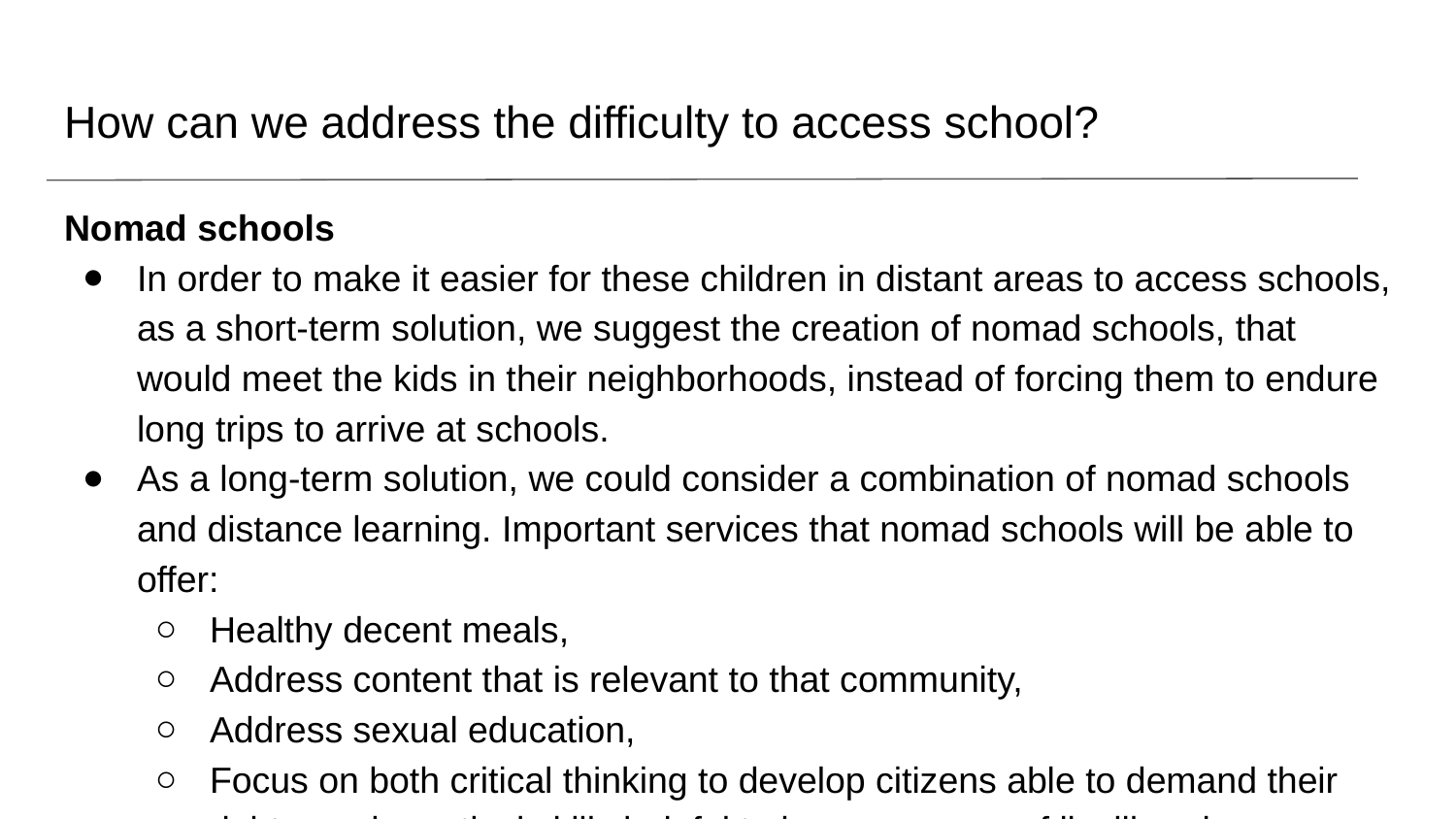

# How can we address the difficulty to access school?
Nomad schools
In order to make it easier for these children in distant areas to access schools, as a short-term solution, we suggest the creation of nomad schools, that would meet the kids in their neighborhoods, instead of forcing them to endure long trips to arrive at schools.
As a long-term solution, we could consider a combination of nomad schools and distance learning. Important services that nomad schools will be able to offer:
Healthy decent meals,
Address content that is relevant to that community,
Address sexual education,
Focus on both critical thinking to develop citizens able to demand their rights, and practical skills helpful to have a source of livelihood.